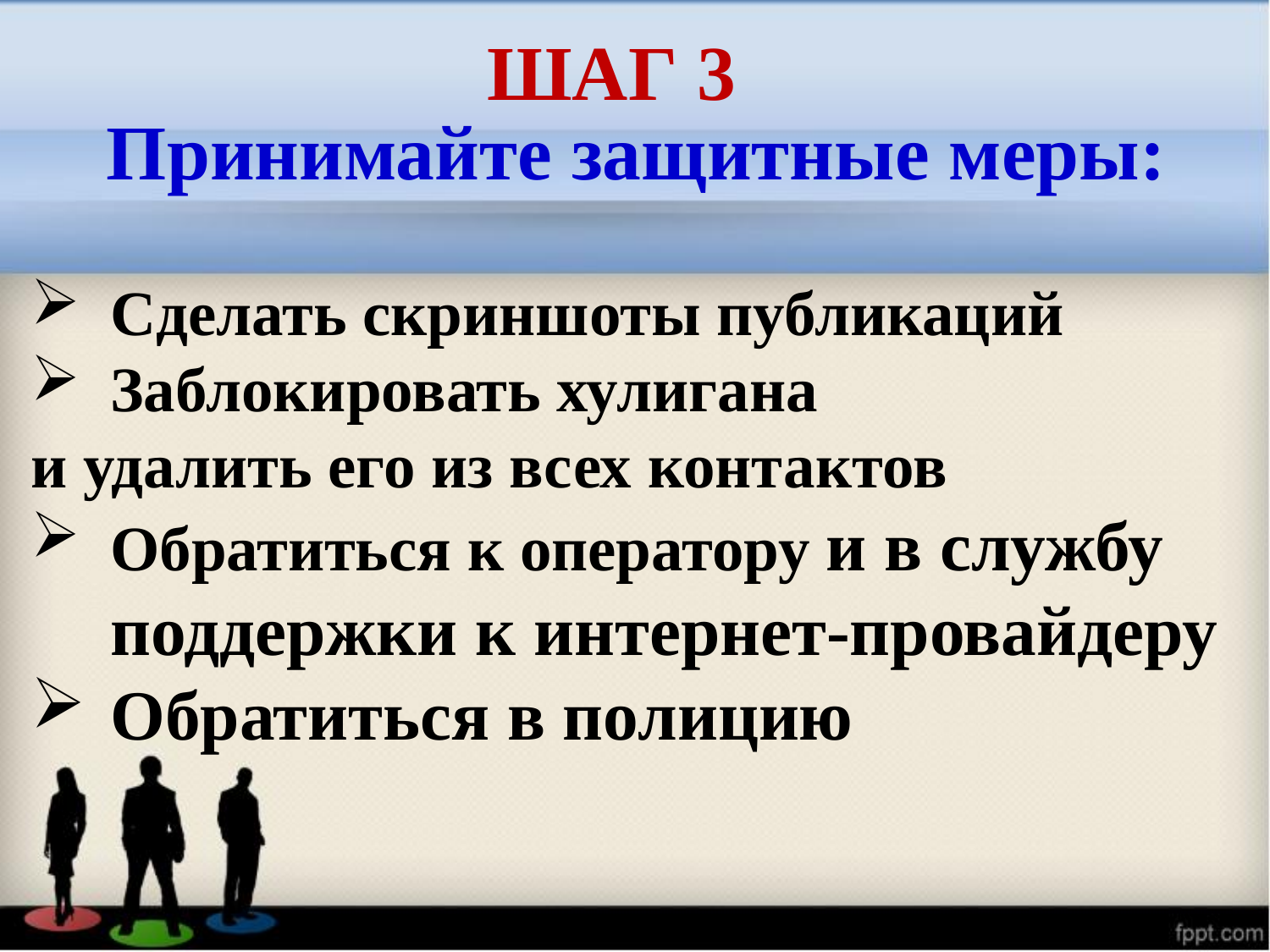

ШАГ 3
Принимайте защитные меры:

Сделать скриншоты публикаций
Заблокировать хулигана
и удалить его из всех контактов
Обратиться к оператору и в службу поддержки к интернет-провайдеру
Обратиться в полицию